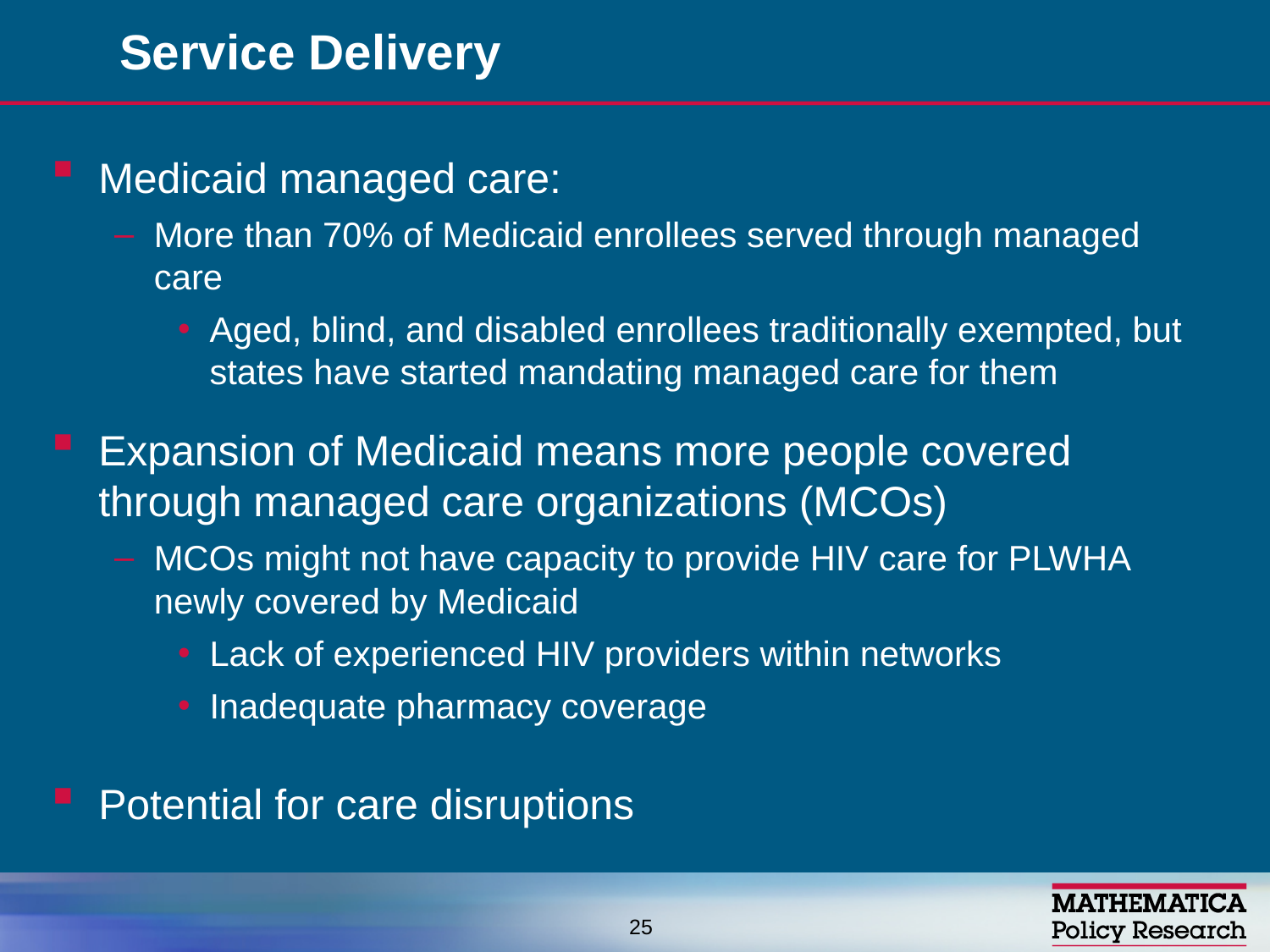

# Service Delivery
Medicaid managed care:
More than 70% of Medicaid enrollees served through managed care
Aged, blind, and disabled enrollees traditionally exempted, but states have started mandating managed care for them
Expansion of Medicaid means more people covered through managed care organizations (MCOs)
MCOs might not have capacity to provide HIV care for PLWHA newly covered by Medicaid
Lack of experienced HIV providers within networks
Inadequate pharmacy coverage

Potential for care disruptions

25